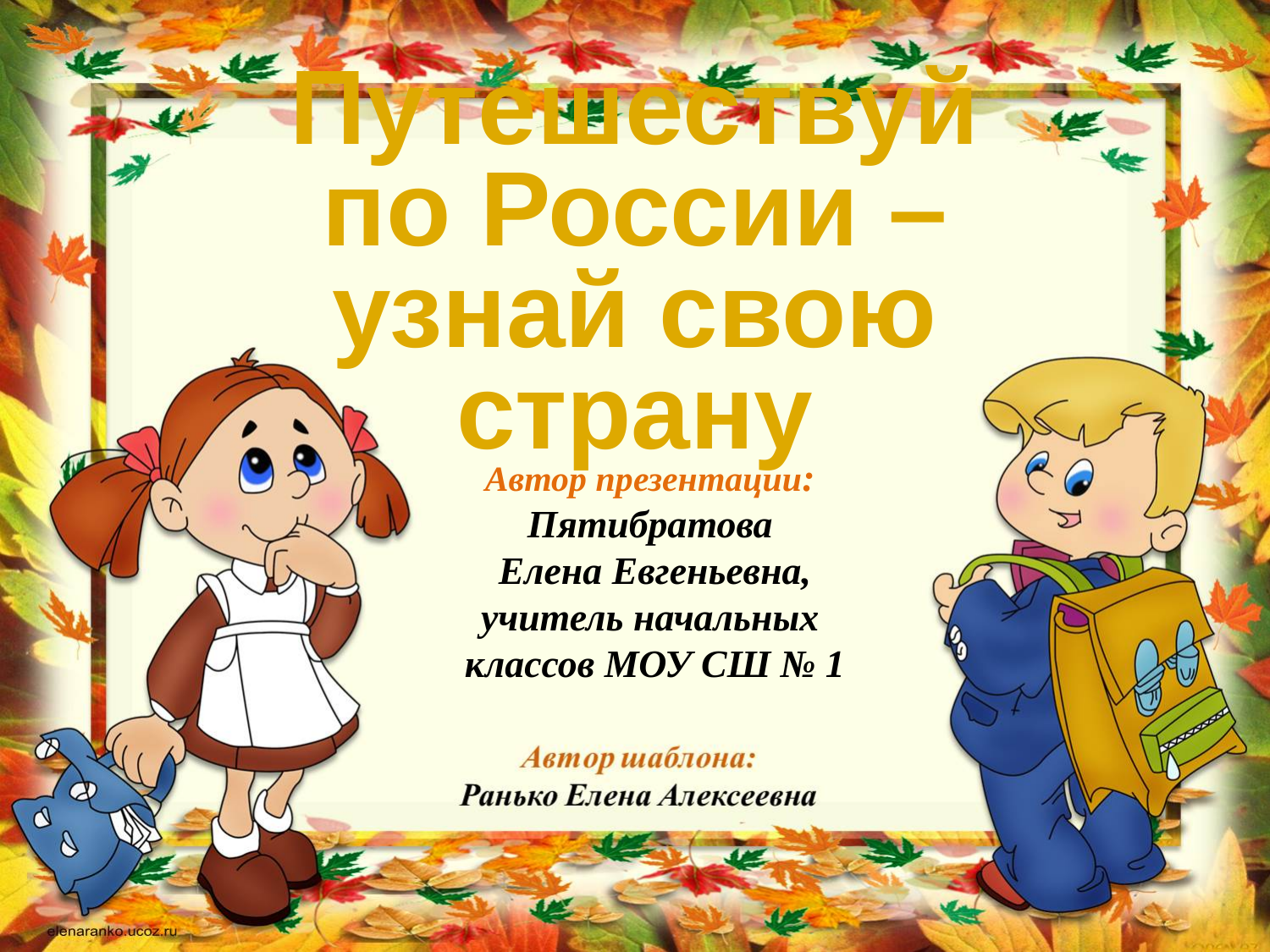

Путешествуй по России – узнай свою страну
Автор презентации:
Пятибратова
Елена Евгеньевна, учитель начальных  классов МОУ СШ № 1